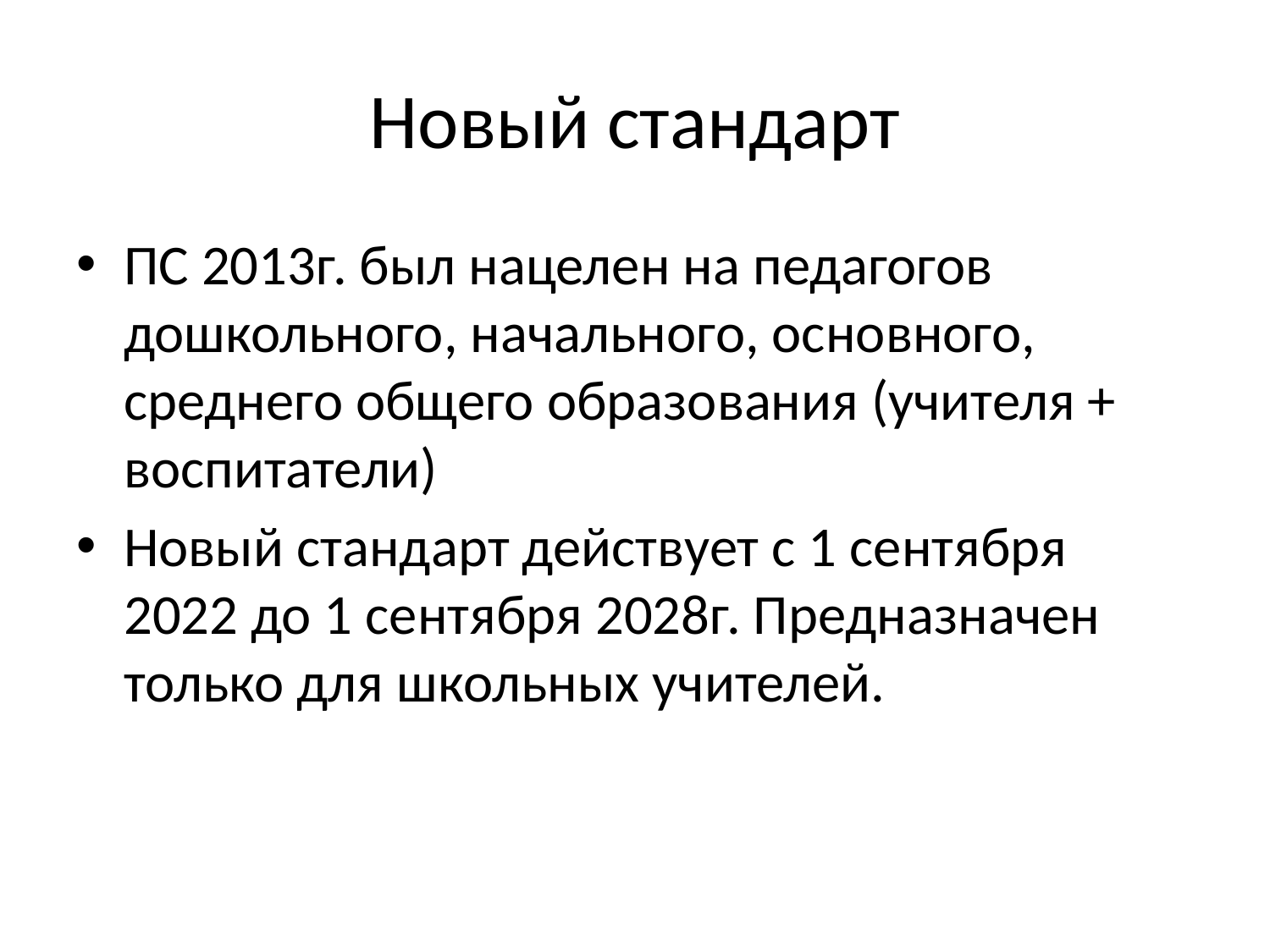

# Новый стандарт
ПС 2013г. был нацелен на педагогов дошкольного, начального, основного, среднего общего образования (учителя + воспитатели)
Новый стандарт действует с 1 сентября 2022 до 1 сентября 2028г. Предназначен только для школьных учителей.